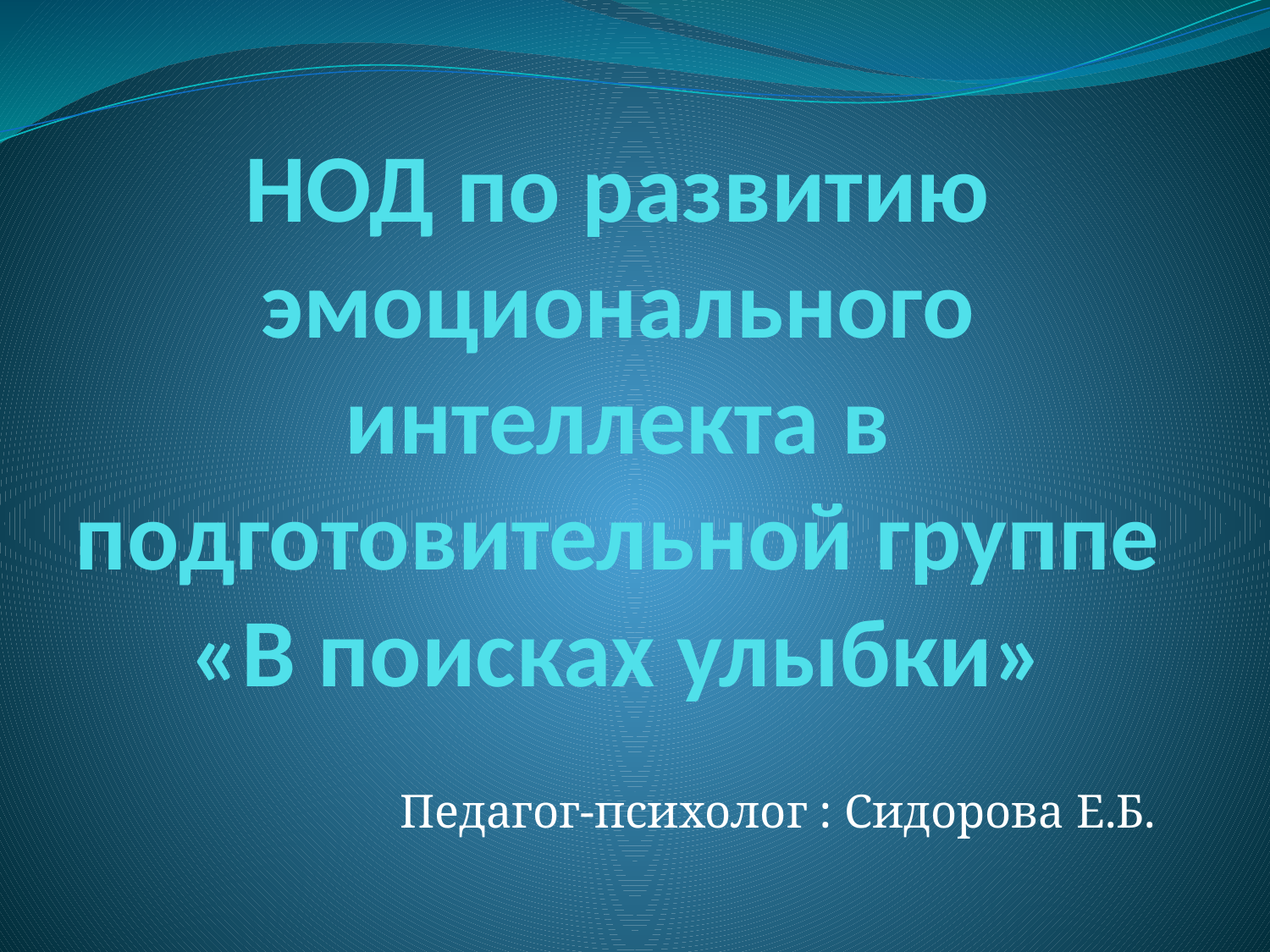

# НОД по развитию эмоционального интеллекта в подготовительной группе «В поисках улыбки»
Педагог-психолог : Сидорова Е.Б.